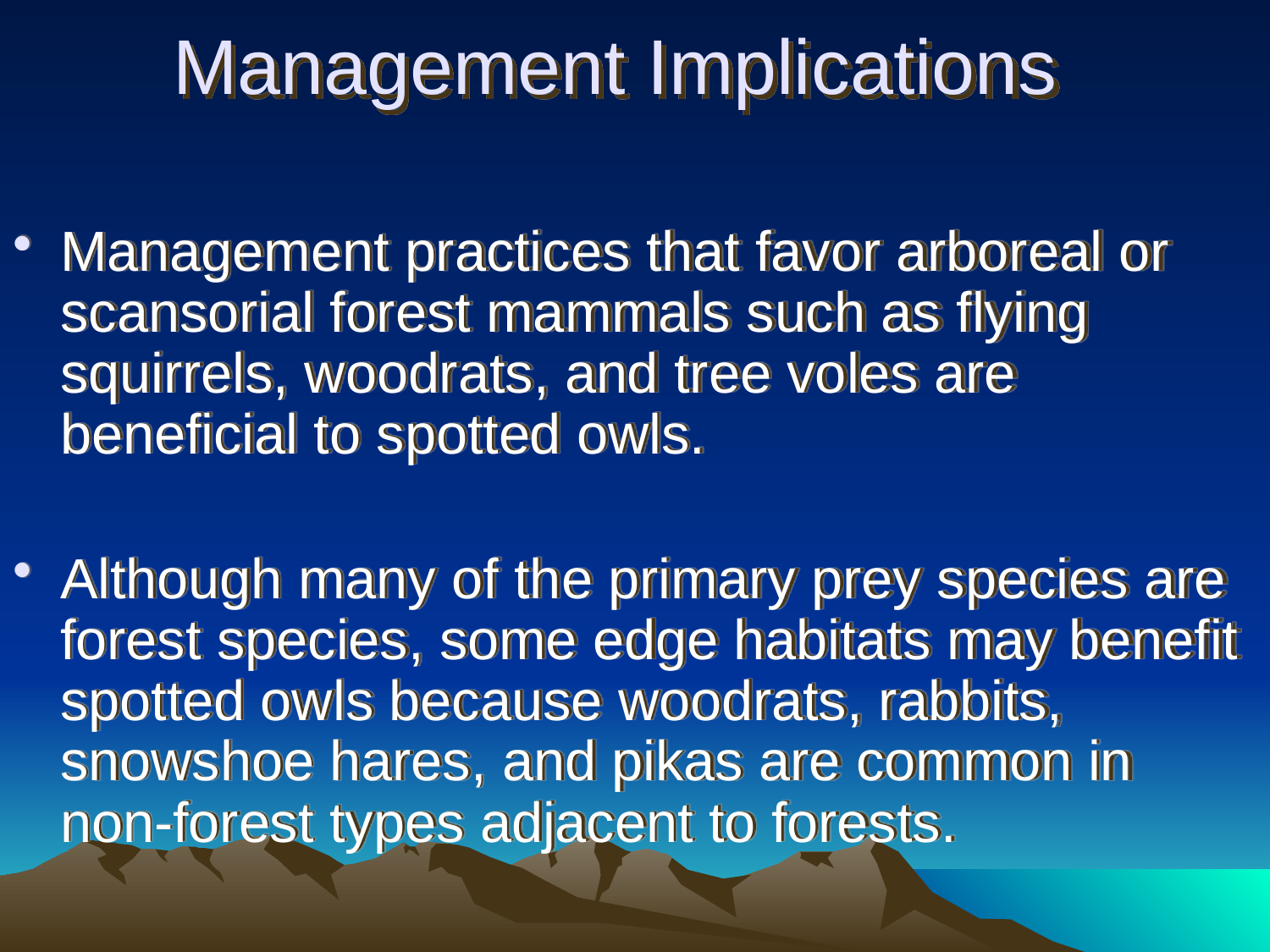

# Management Implications

Management practices that favor arboreal or scansorial forest mammals such as flying squirrels, woodrats, and tree voles are beneficial to spotted owls.

Although many of the primary prey species are forest species, some edge habitats may benefit spotted owls because woodrats, rabbits, snowshoe hares, and pikas are common in non-forest types adjacent to forests.